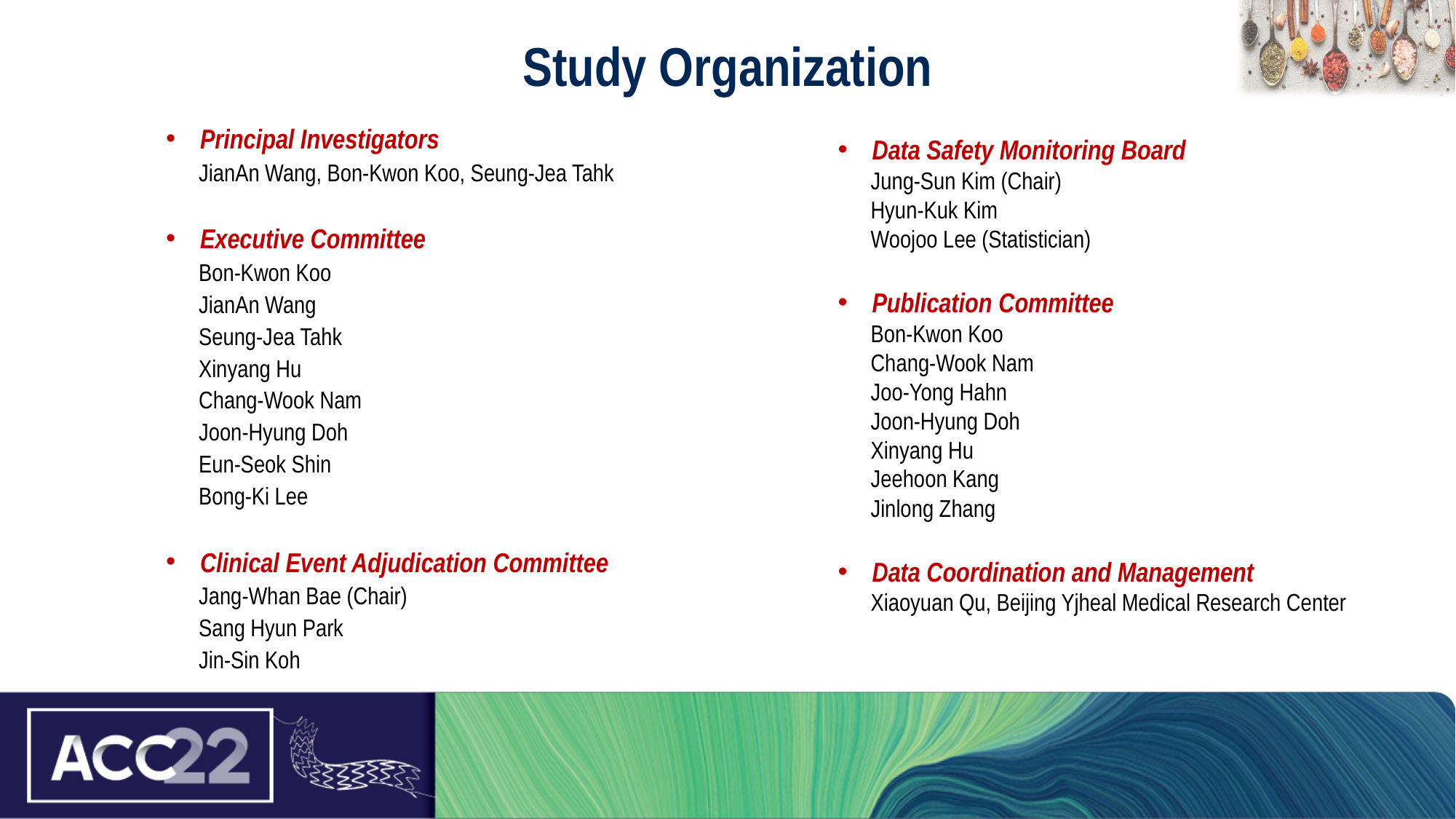

# Study Organization
Principal Investigators
      JianAn Wang, Bon-Kwon Koo, Seung-Jea Tahk

Executive Committee
      Bon-Kwon Koo
      JianAn Wang
      Seung-Jea Tahk
      Xinyang Hu
      Chang-Wook Nam
      Joon-Hyung Doh
      Eun-Seok Shin
      Bong-Ki Lee

Clinical Event Adjudication Committee
      Jang-Whan Bae (Chair)
      Sang Hyun Park
      Jin-Sin Koh
Data Safety Monitoring Board
      Jung-Sun Kim (Chair)
      Hyun-Kuk Kim
      Woojoo Lee (Statistician)

Publication Committee
      Bon-Kwon Koo
      Chang-Wook Nam
      Joo-Yong Hahn
      Joon-Hyung Doh
      Xinyang Hu
      Jeehoon Kang
      Jinlong Zhang

Data Coordination and Management
      Xiaoyuan Qu, Beijing Yjheal Medical Research Center